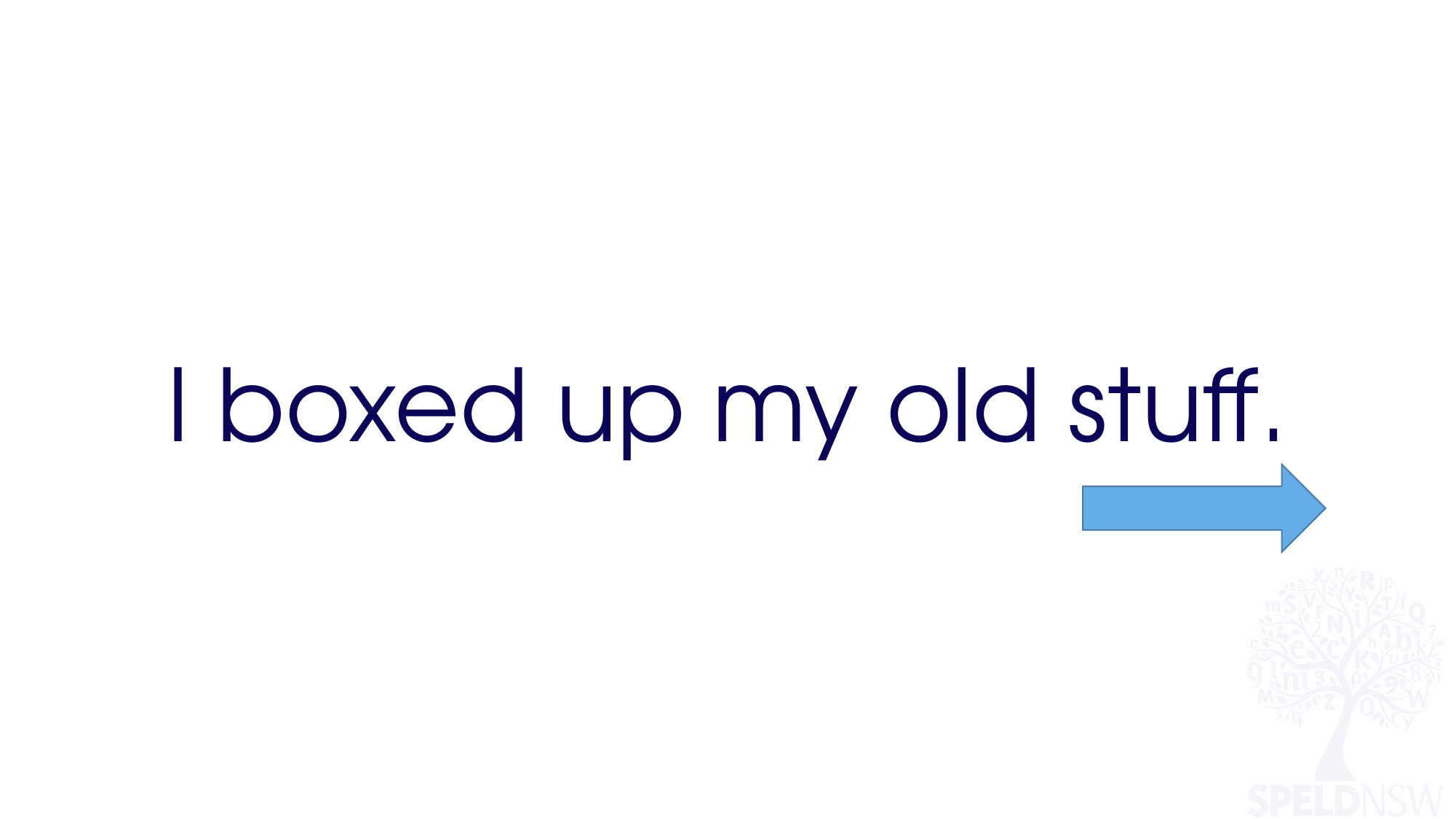

# I boxed up my old stuff.